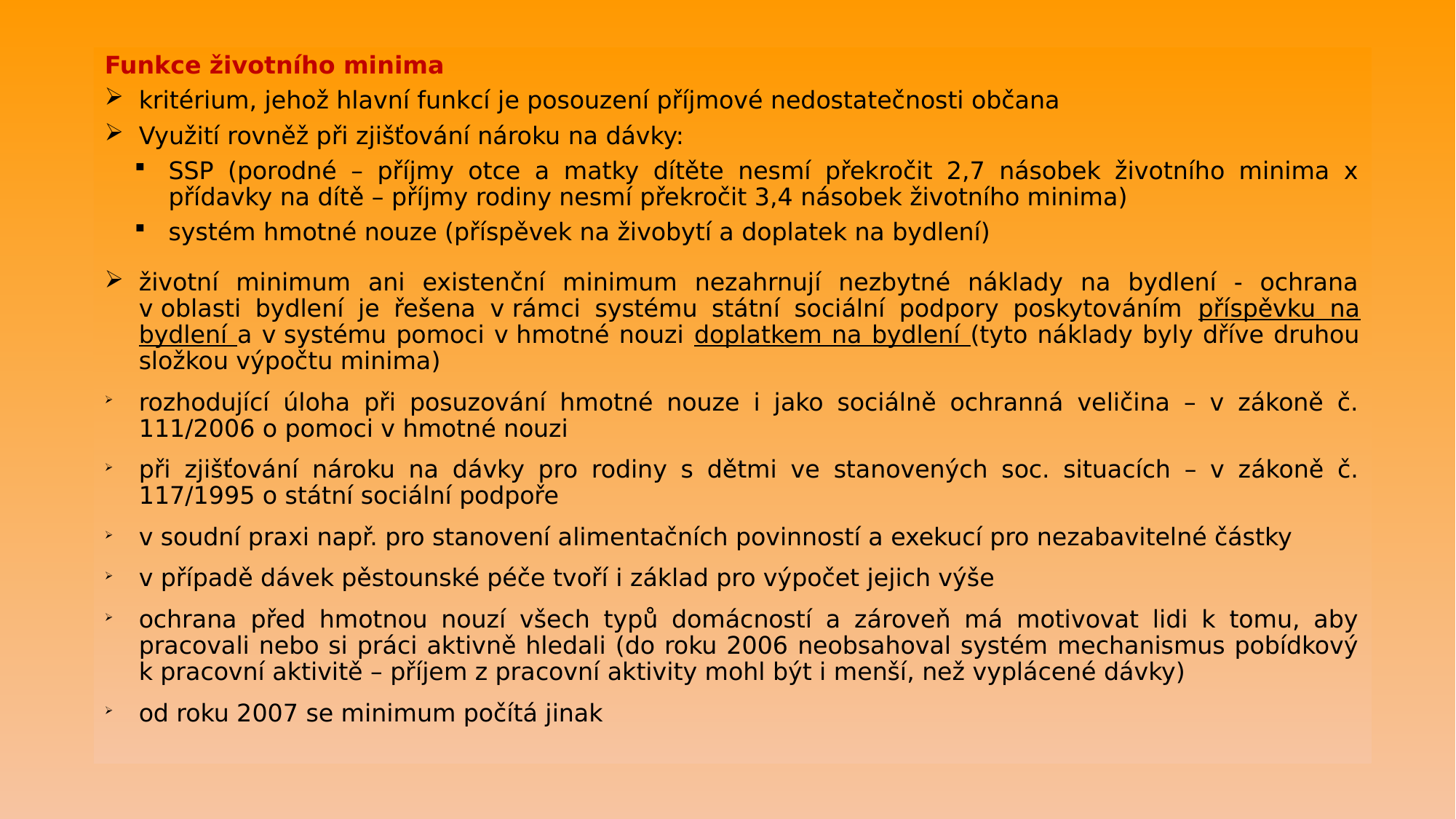

Funkce životního minima
kritérium, jehož hlavní funkcí je posouzení příjmové nedostatečnosti občana
Využití rovněž při zjišťování nároku na dávky:
SSP (porodné – příjmy otce a matky dítěte nesmí překročit 2,7 násobek životního minima x přídavky na dítě – příjmy rodiny nesmí překročit 3,4 násobek životního minima)
systém hmotné nouze (příspěvek na živobytí a doplatek na bydlení)
životní minimum ani existenční minimum nezahrnují nezbytné náklady na bydlení - ochrana v oblasti bydlení je řešena v rámci systému státní sociální podpory poskytováním příspěvku na bydlení a v systému pomoci v hmotné nouzi doplatkem na bydlení (tyto náklady byly dříve druhou složkou výpočtu minima)
rozhodující úloha při posuzování hmotné nouze i jako sociálně ochranná veličina – v zákoně č. 111/2006 o pomoci v hmotné nouzi
při zjišťování nároku na dávky pro rodiny s dětmi ve stanovených soc. situacích – v zákoně č. 117/1995 o státní sociální podpoře
v soudní praxi např. pro stanovení alimentačních povinností a exekucí pro nezabavitelné částky
v případě dávek pěstounské péče tvoří i základ pro výpočet jejich výše
ochrana před hmotnou nouzí všech typů domácností a zároveň má motivovat lidi k tomu, aby pracovali nebo si práci aktivně hledali (do roku 2006 neobsahoval systém mechanismus pobídkový k pracovní aktivitě – příjem z pracovní aktivity mohl být i menší, než vyplácené dávky)
od roku 2007 se minimum počítá jinak